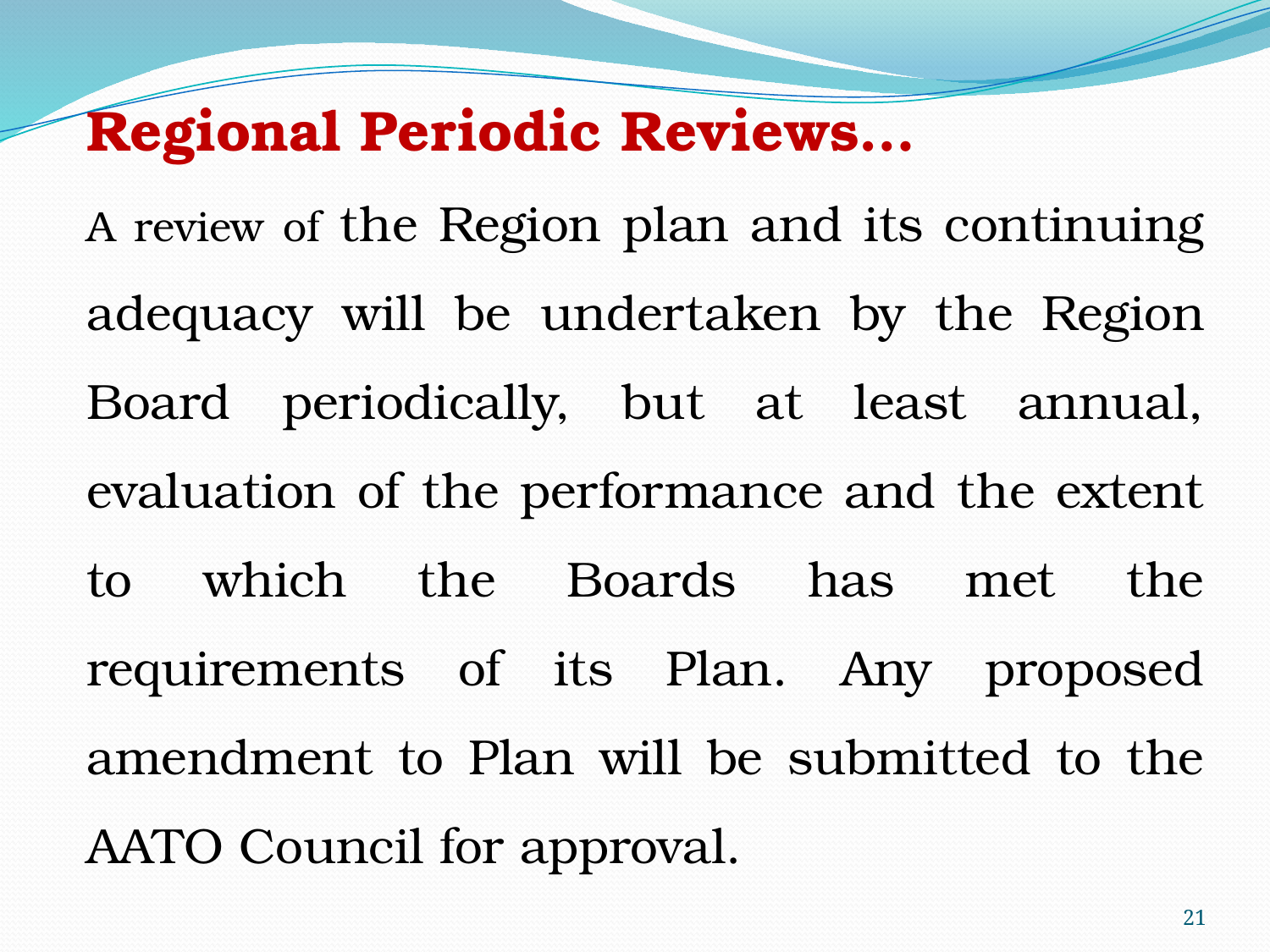

Regional Periodic Reviews…
A review of the Region plan and its continuing adequacy will be undertaken by the Region Board periodically, but at least annual, evaluation of the performance and the extent to which the Boards has met the requirements of its Plan. Any proposed amendment to Plan will be submitted to the AATO Council for approval.
21